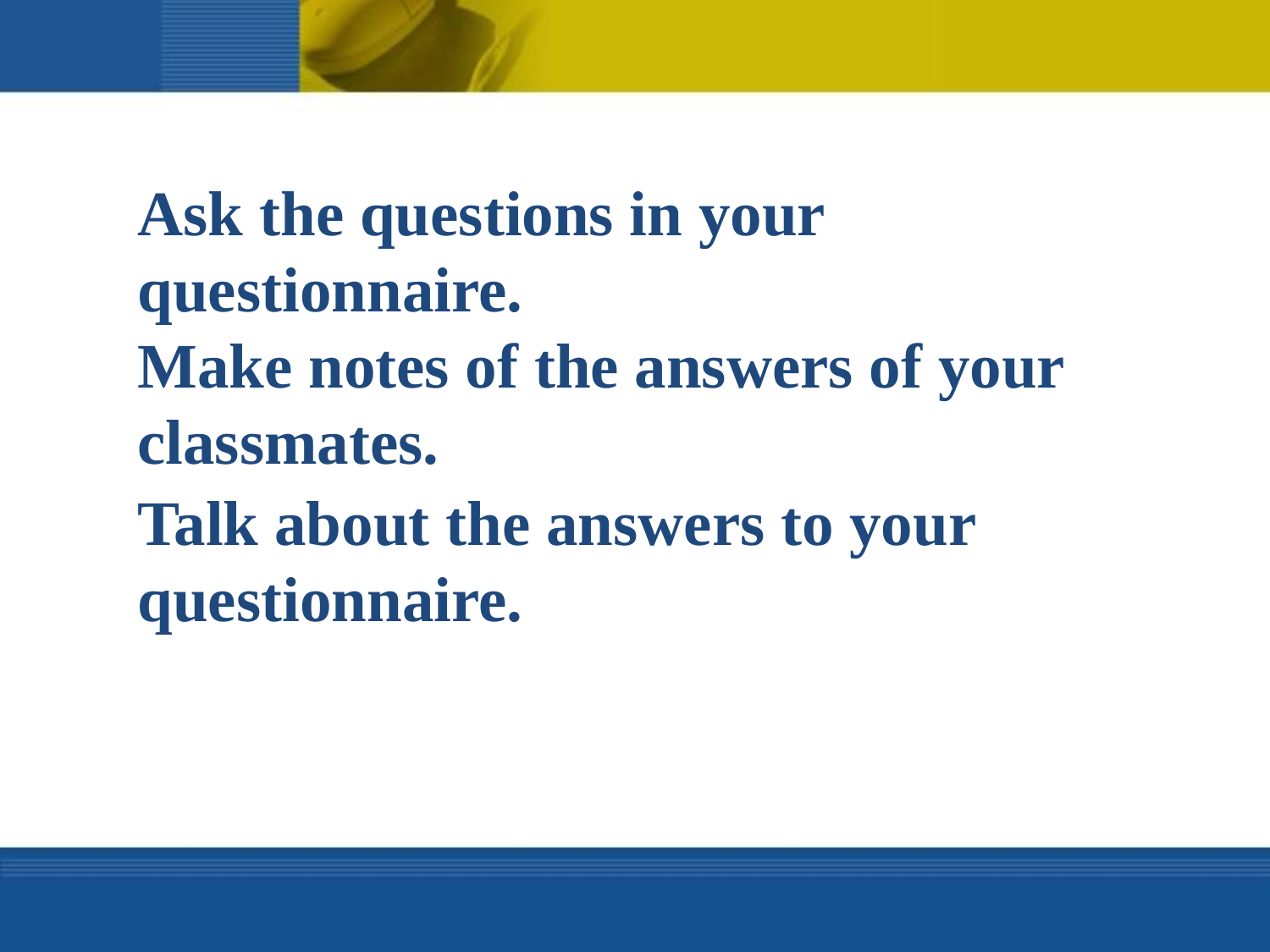

Ask the questions in your questionnaire.
Make notes of the answers of your classmates.
Talk about the answers to your questionnaire.